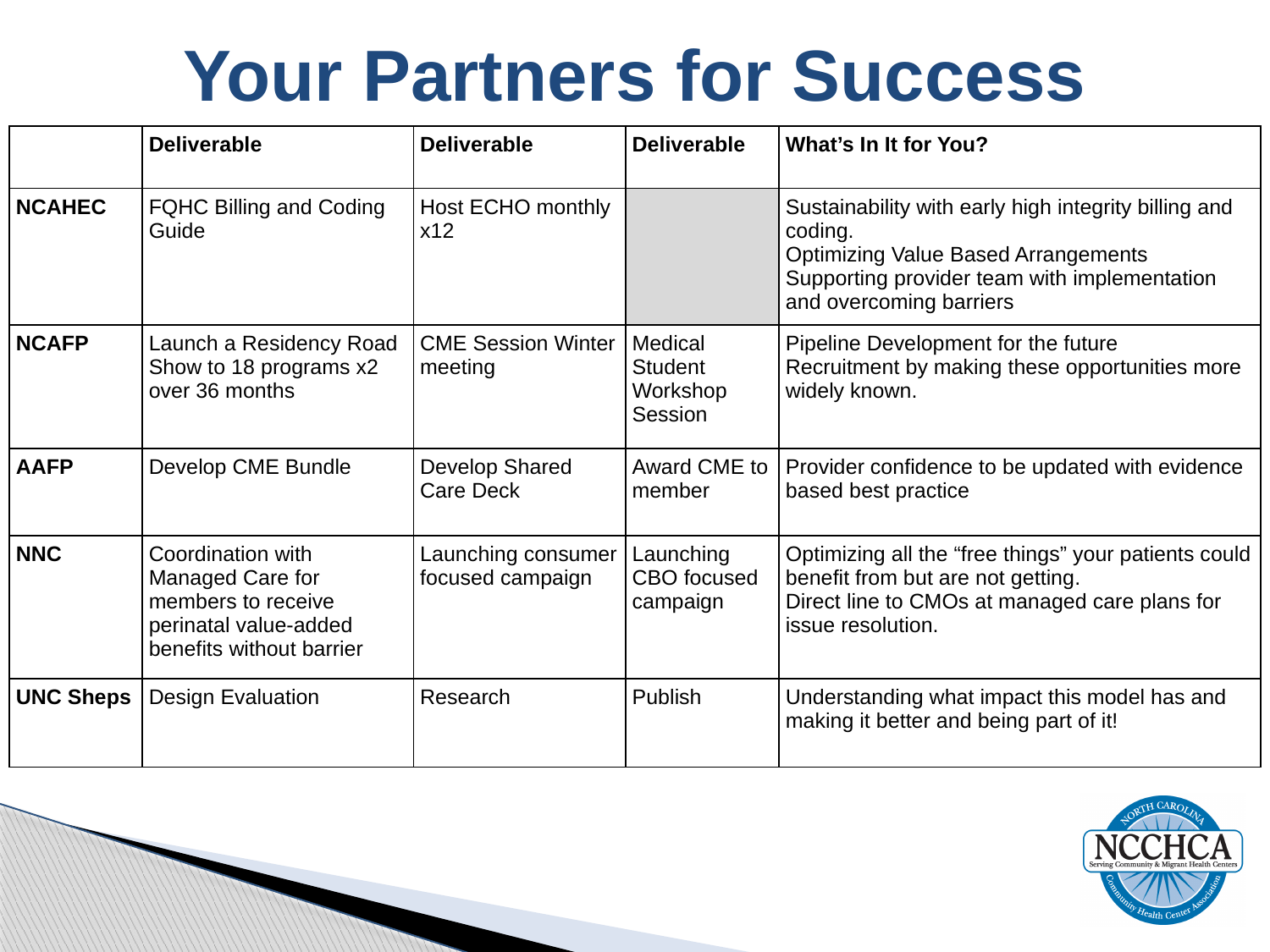

# Your Partners for Success
|  | Deliverable | Deliverable | Deliverable | What’s In It for You? |
| --- | --- | --- | --- | --- |
| NCAHEC | FQHC Billing and Coding Guide | Host ECHO monthly x12 |  | Sustainability with early high integrity billing and coding. Optimizing Value Based Arrangements Supporting provider team with implementation and overcoming barriers |
| NCAFP | Launch a Residency Road Show to 18 programs x2 over 36 months | CME Session Winter meeting | Medical Student Workshop Session | Pipeline Development for the future Recruitment by making these opportunities more widely known. |
| AAFP | Develop CME Bundle | Develop Shared Care Deck | Award CME to member | Provider confidence to be updated with evidence based best practice |
| NNC | Coordination with Managed Care for members to receive perinatal value-added benefits without barrier | Launching consumer focused campaign | Launching CBO focused campaign | Optimizing all the “free things” your patients could benefit from but are not getting. Direct line to CMOs at managed care plans for issue resolution. |
| UNC Sheps | Design Evaluation | Research | Publish | Understanding what impact this model has and making it better and being part of it! |